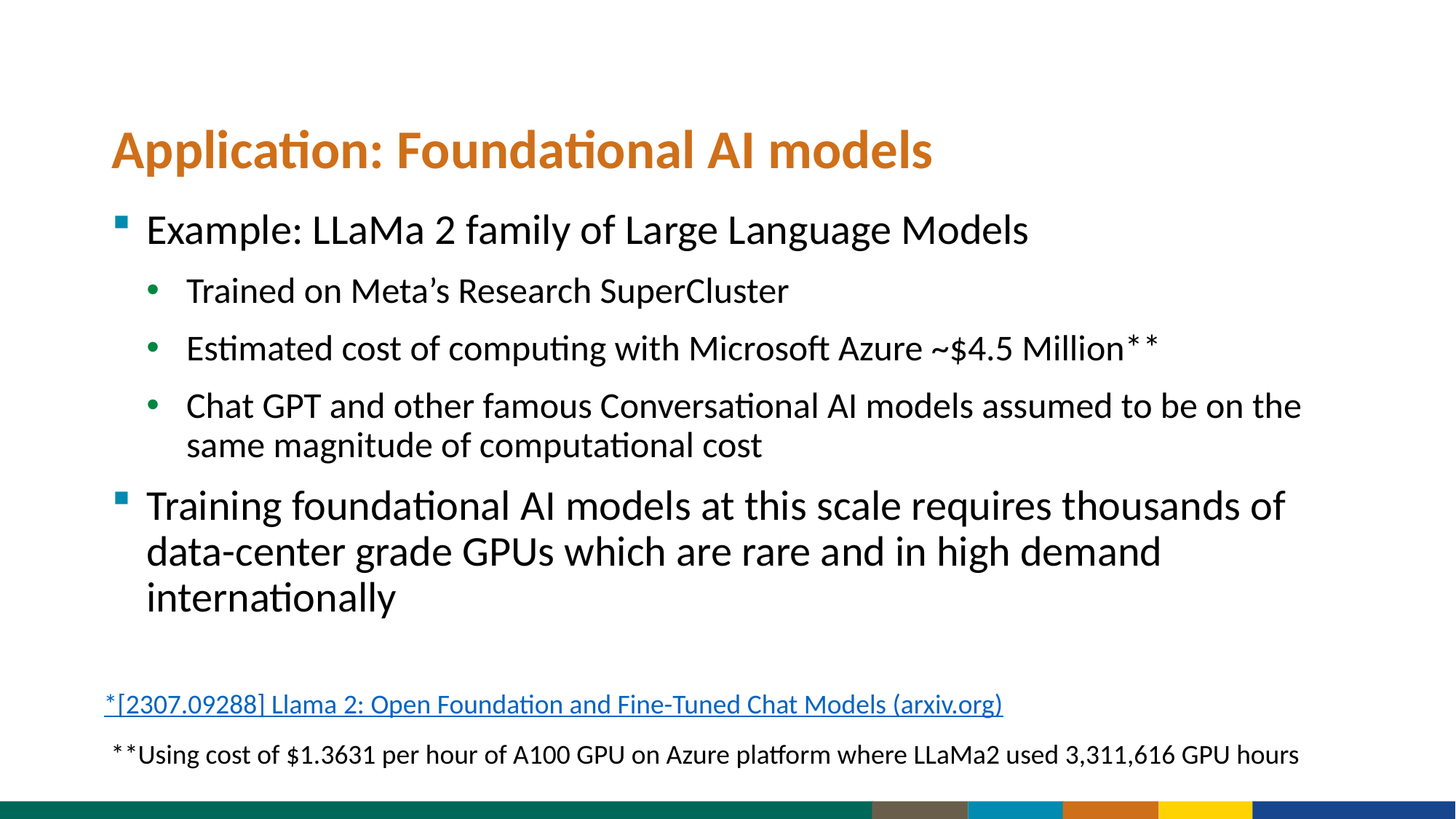

Application: Foundational AI models
Example: LLaMa 2 family of Large Language Models
Trained on Meta’s Research SuperCluster
Estimated cost of computing with Microsoft Azure ~$4.5 Million**
Chat GPT and other famous Conversational AI models assumed to be on the same magnitude of computational cost
Training foundational AI models at this scale requires thousands of data-center grade GPUs which are rare and in high demand internationally

*[2307.09288] Llama 2: Open Foundation and Fine-Tuned Chat Models (arxiv.org)
**Using cost of $1.3631 per hour of A100 GPU on Azure platform where LLaMa2 used 3,311,616 GPU hours